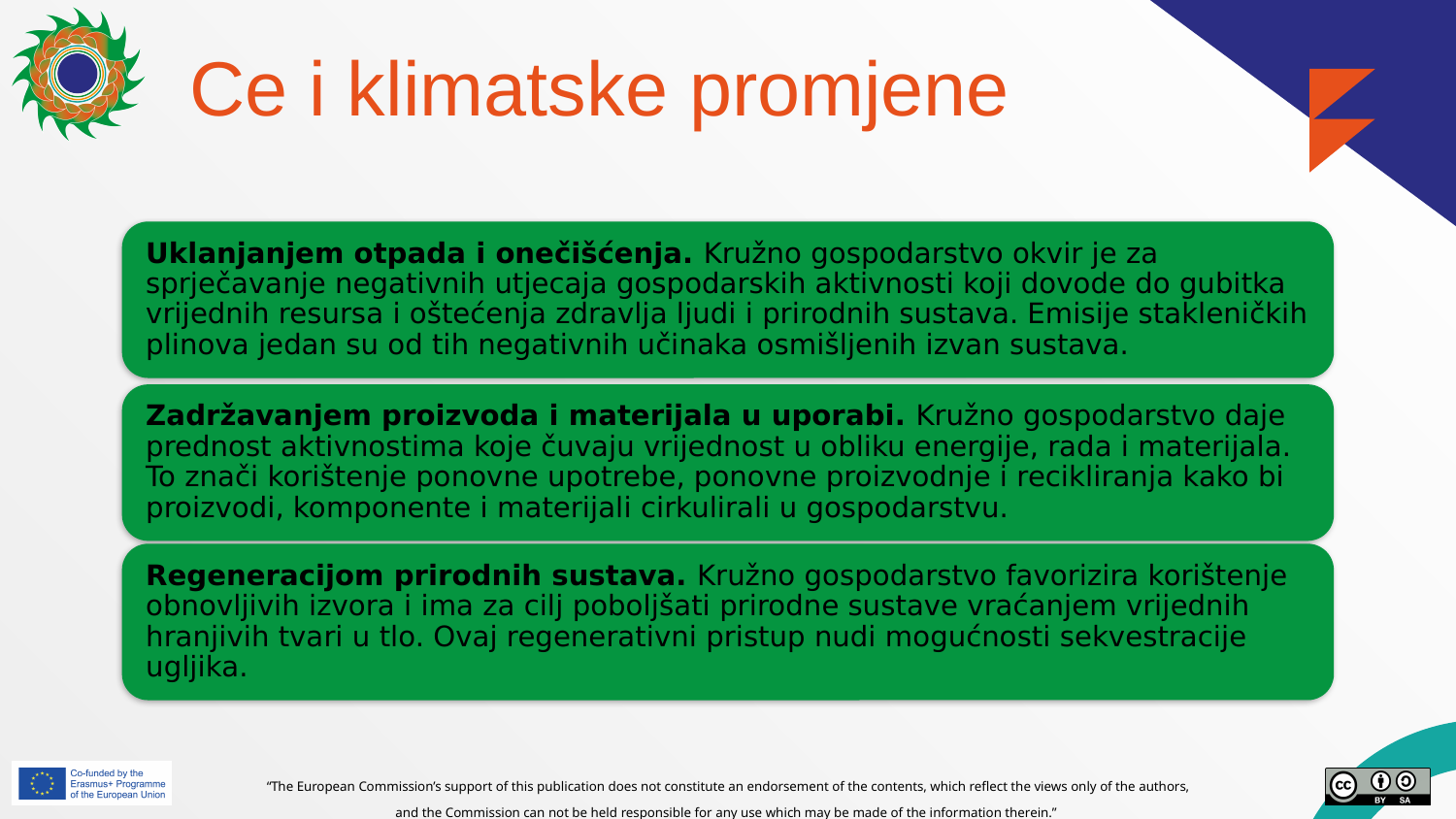

# Ce i klimatske promjene
Uklanjanjem otpada i onečišćenja. Kružno gospodarstvo okvir je za sprječavanje negativnih utjecaja gospodarskih aktivnosti koji dovode do gubitka vrijednih resursa i oštećenja zdravlja ljudi i prirodnih sustava. Emisije stakleničkih plinova jedan su od tih negativnih učinaka osmišljenih izvan sustava.
Zadržavanjem proizvoda i materijala u uporabi. Kružno gospodarstvo daje prednost aktivnostima koje čuvaju vrijednost u obliku energije, rada i materijala. To znači korištenje ponovne upotrebe, ponovne proizvodnje i recikliranja kako bi proizvodi, komponente i materijali cirkulirali u gospodarstvu.
Regeneracijom prirodnih sustava. Kružno gospodarstvo favorizira korištenje obnovljivih izvora i ima za cilj poboljšati prirodne sustave vraćanjem vrijednih hranjivih tvari u tlo. Ovaj regenerativni pristup nudi mogućnosti sekvestracije ugljika.